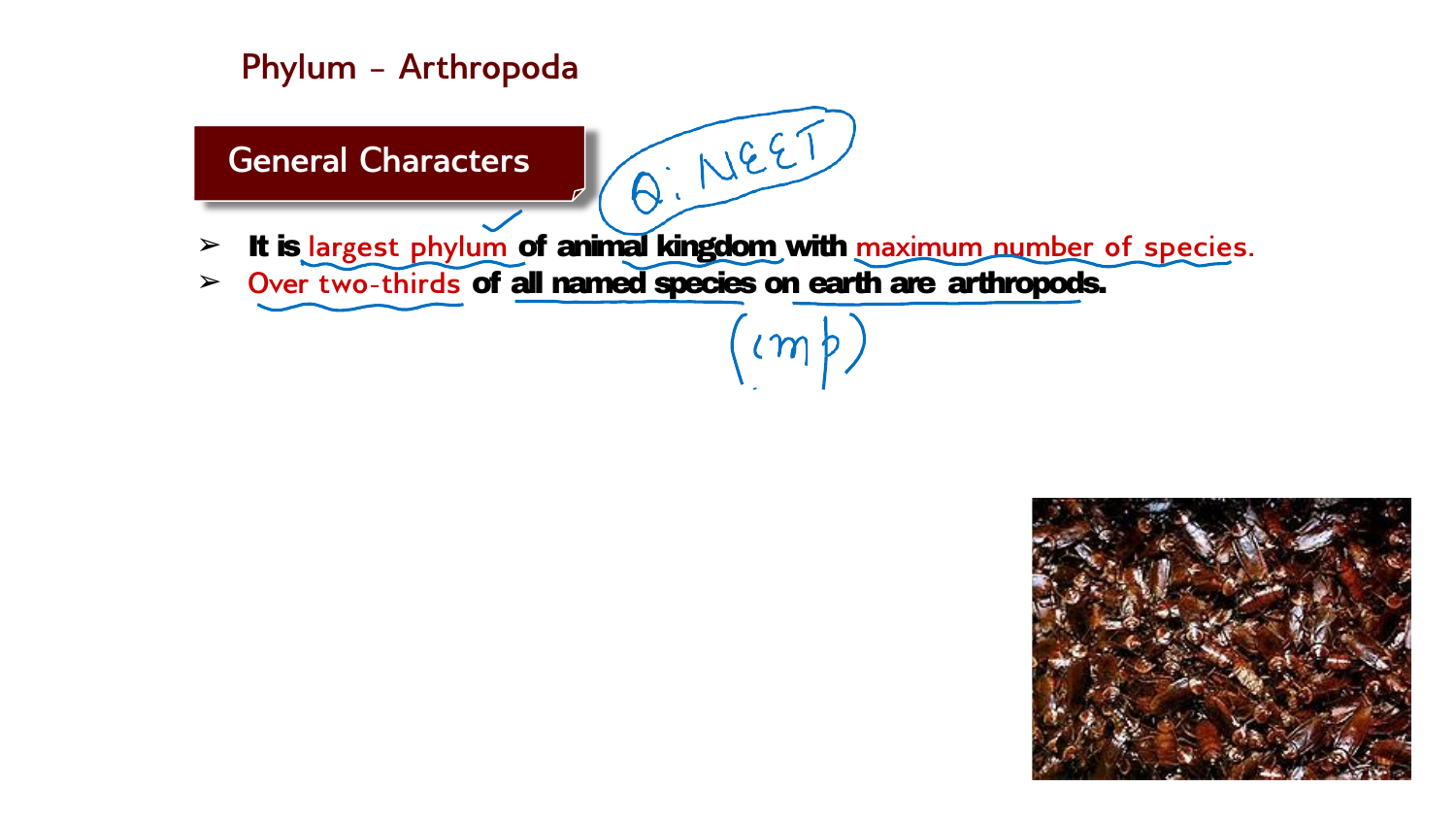

# Phylum – Arthropoda

General Characters

It is largest phylum of animal kingdom with maximum number of species.
Over two-thirds of all named species on earth are arthropods.